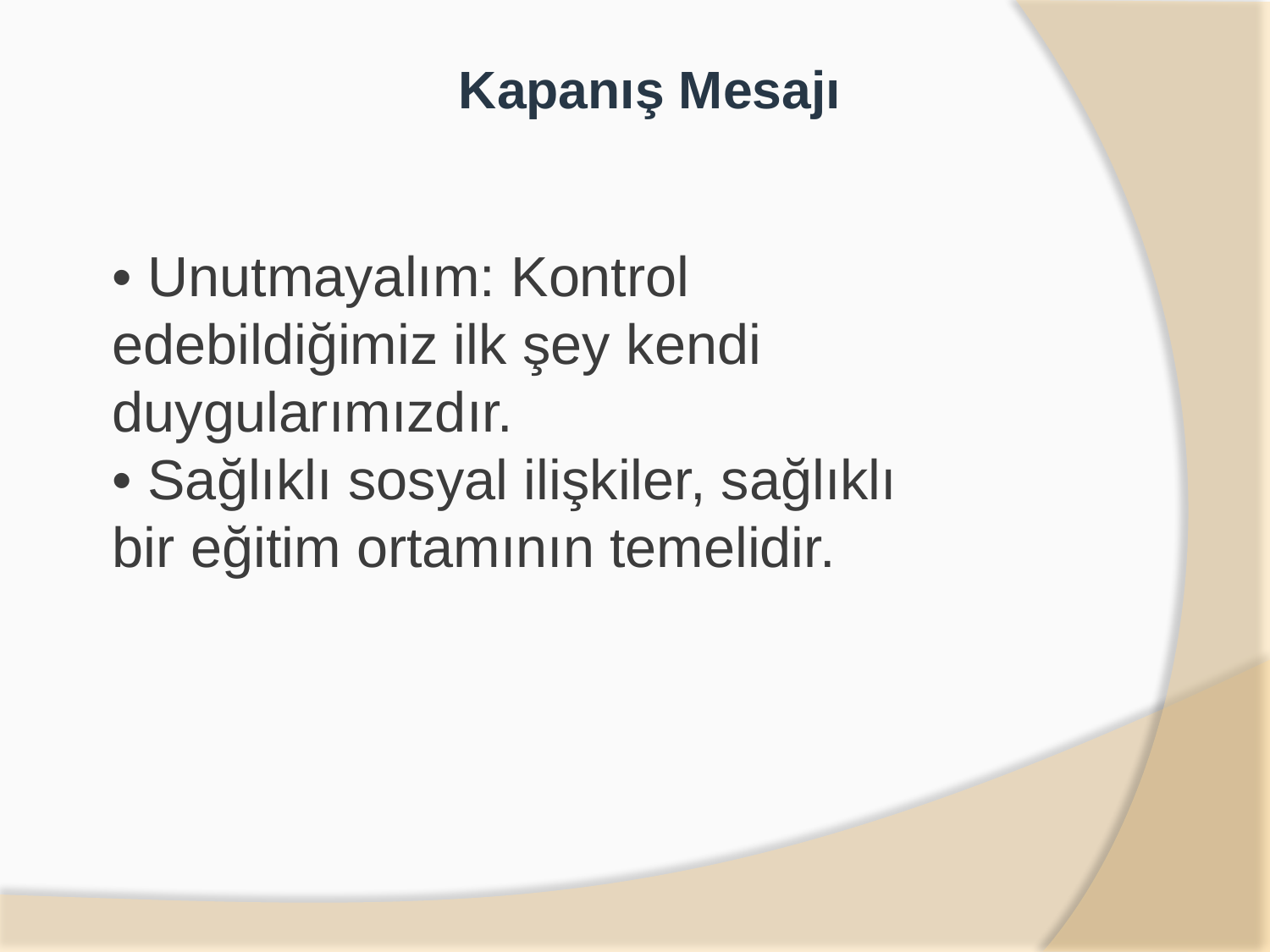

Kapanış Mesajı

• Unutmayalım: Kontrol edebildiğimiz ilk şey kendi duygularımızdır.
• Sağlıklı sosyal ilişkiler, sağlıklı bir eğitim ortamının temelidir.